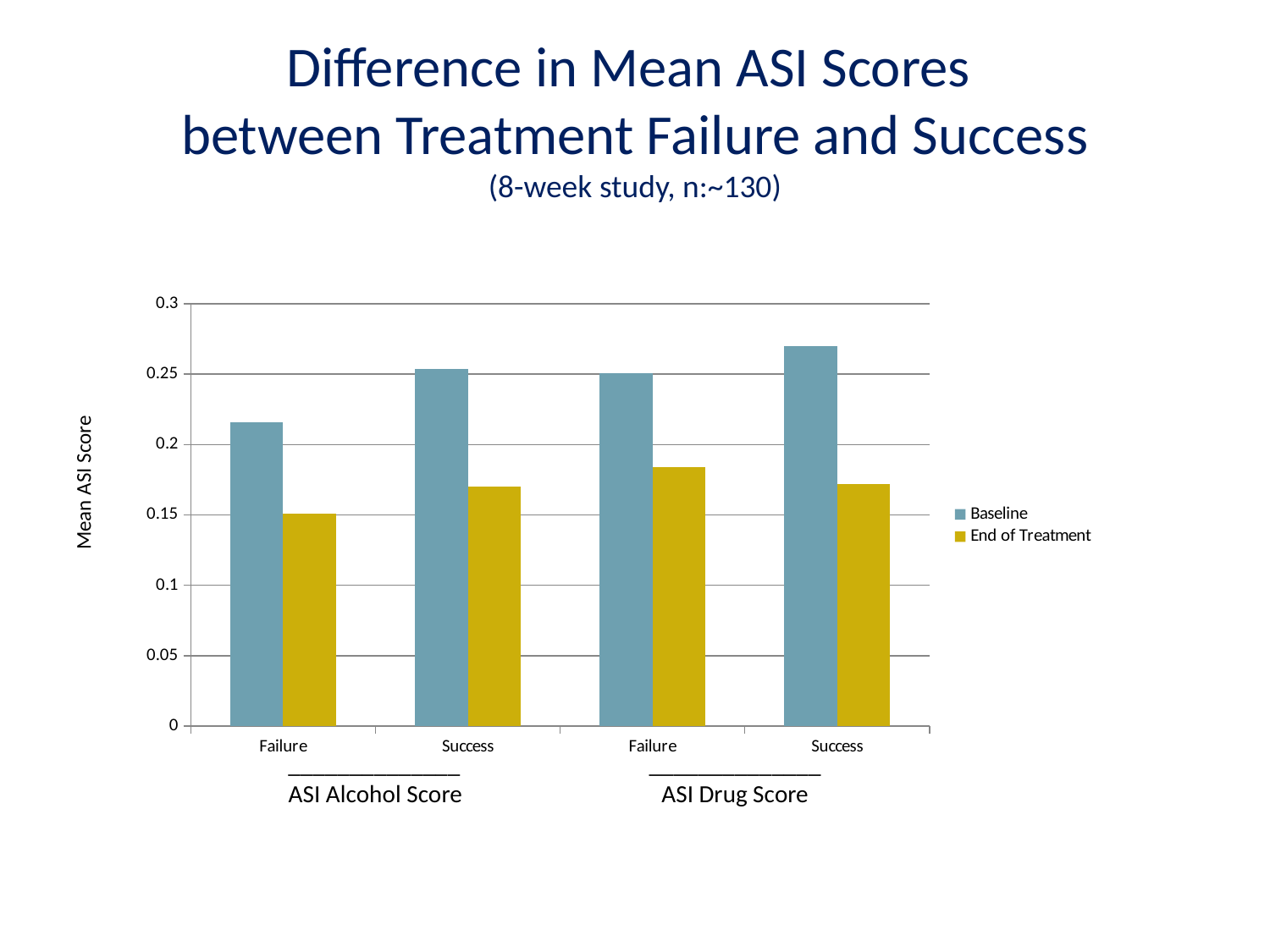

# Difference in Mean ASI Scores between Treatment Failure and Success (8-week study, n:~130)

### Chart

| Category |  |  |
|---|---|---|
| Failure | 0.2157500000000002 | 0.15084700000000026 |
| Success | 0.25373500000000004 | 0.17017299999999988 |
| Failure | 0.2505 | 0.18397400000000022 |
| Success | 0.27015700000000004 | 0.17174500000000026 |
Mean ASI Score
______________
ASI Alcohol Score
______________
ASI Drug Score